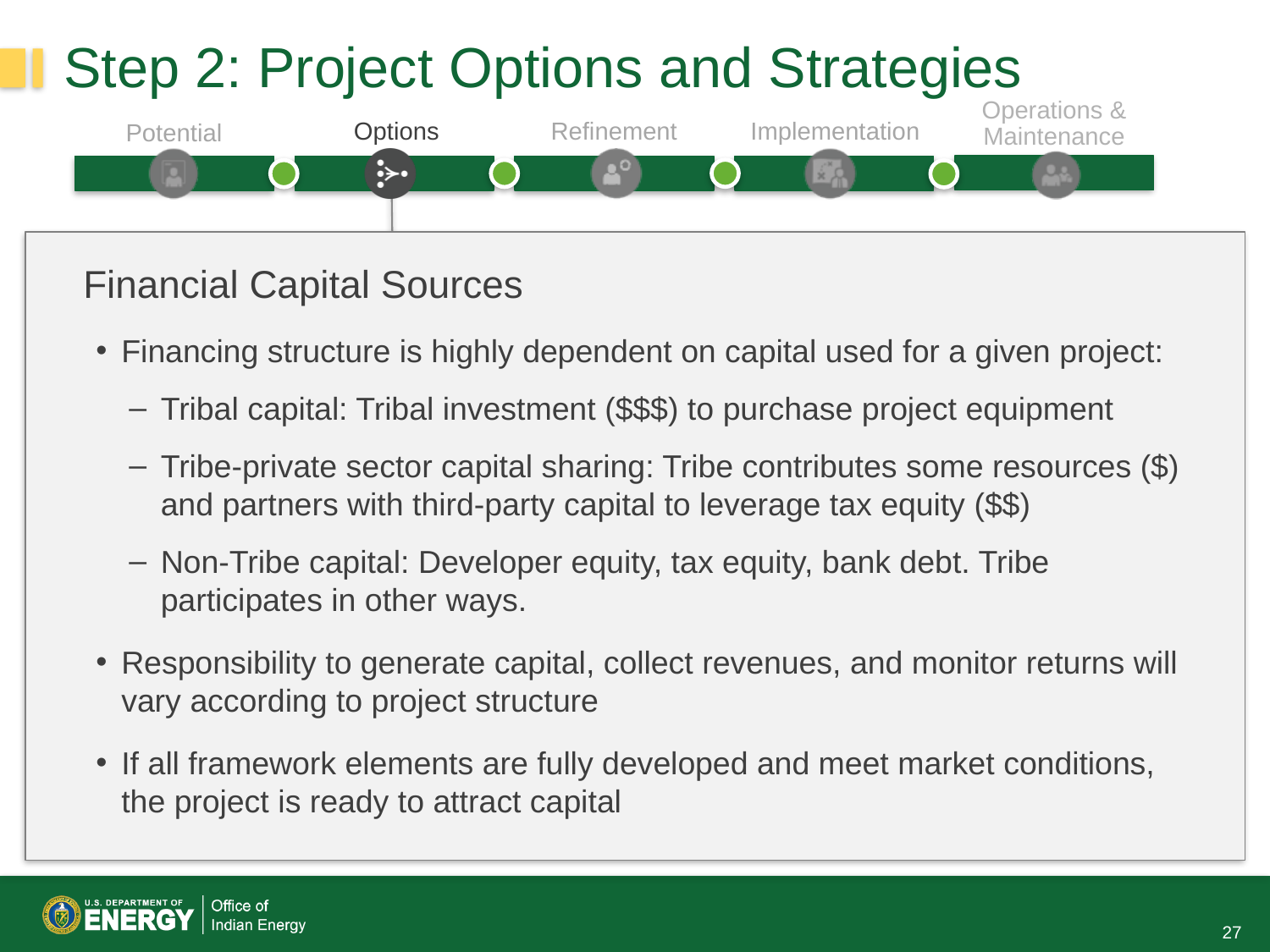

# Step 2: Project Options and Strategies
Financial Capital Sources
Financing structure is highly dependent on capital used for a given project:
Tribal capital: Tribal investment ($$$) to purchase project equipment
Tribe-private sector capital sharing: Tribe contributes some resources ($) and partners with third-party capital to leverage tax equity ($$)
Non-Tribe capital: Developer equity, tax equity, bank debt. Tribe participates in other ways.
Responsibility to generate capital, collect revenues, and monitor returns will vary according to project structure
If all framework elements are fully developed and meet market conditions, the project is ready to attract capital
27